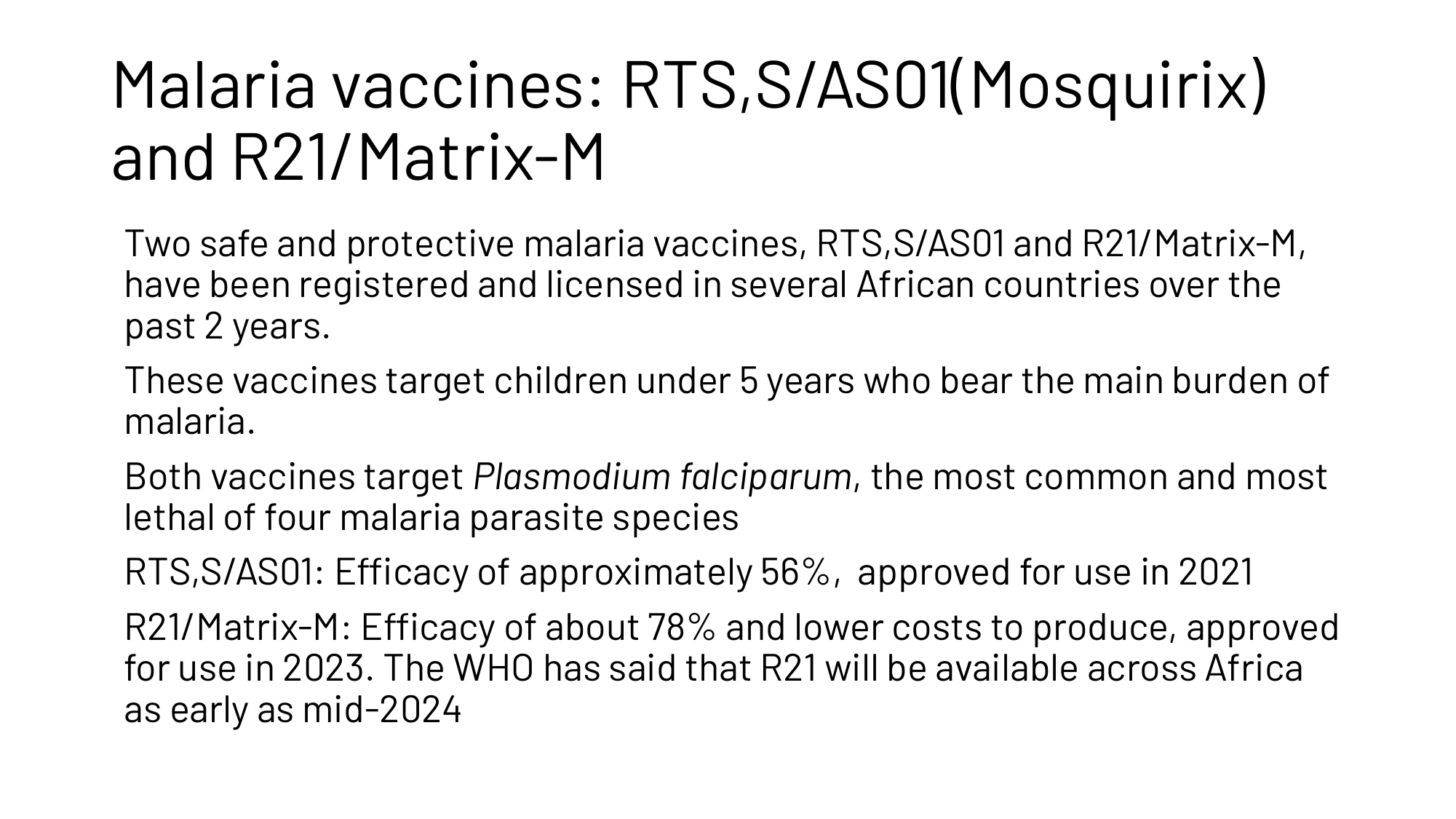

# Malaria vaccines: RTS,S/AS01(Mosquirix) and R21/Matrix-M
Two safe and protective malaria vaccines, RTS,S/AS01 and R21/Matrix-M, have been registered and licensed in several African countries over the past 2 years.
These vaccines target children under 5 years who bear the main burden of malaria.
Both vaccines target Plasmodium falciparum, the most common and most lethal of four malaria parasite species
RTS,S/AS01: Efficacy of approximately 56%,  approved for use in 2021
R21/Matrix-M: Efficacy of about 78% and lower costs to produce, approved for use in 2023. The WHO has said that R21 will be available across Africa as early as mid-2024